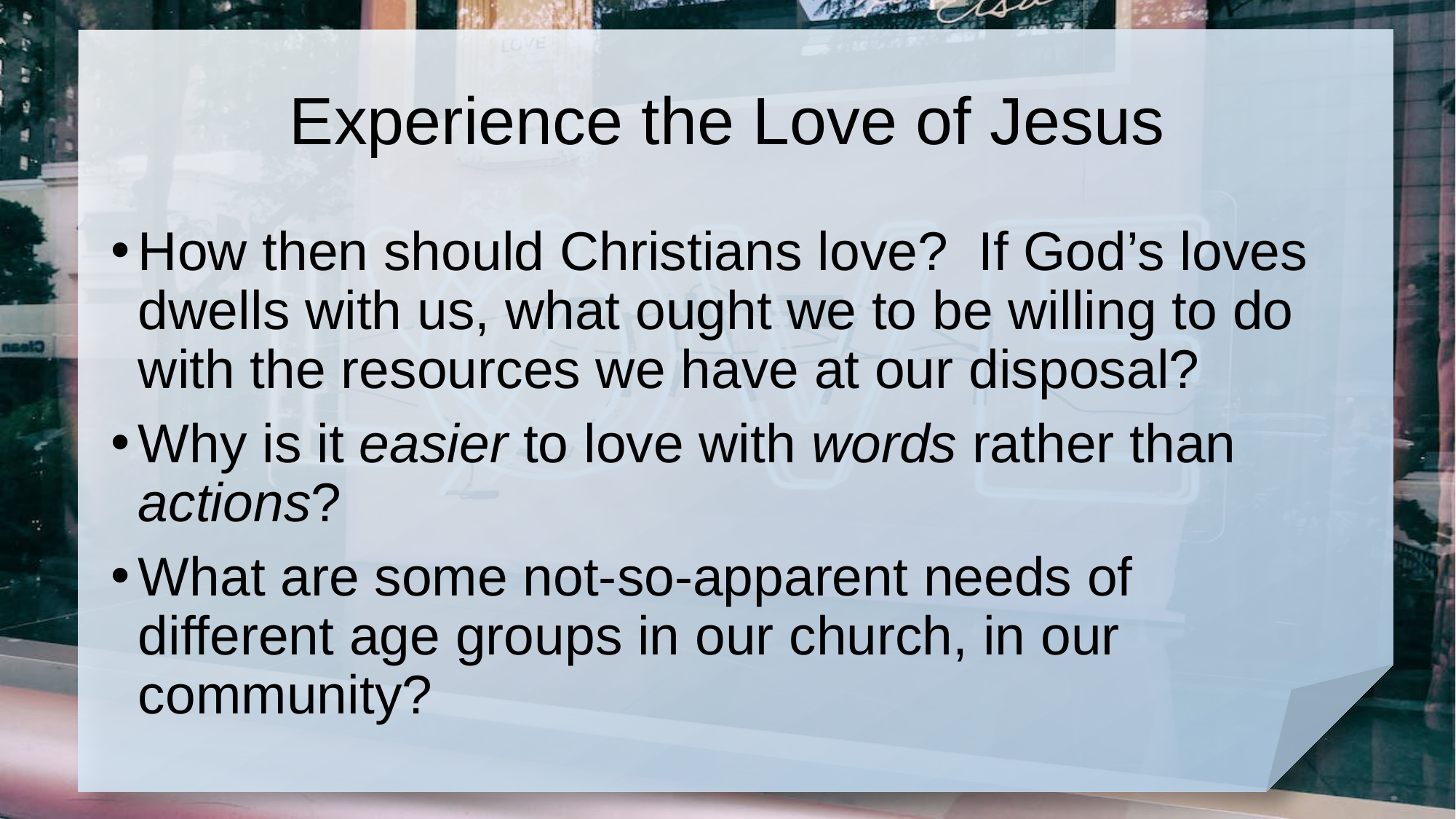

# Experience the Love of Jesus
How then should Christians love?  If God’s loves dwells with us, what ought we to be willing to do with the resources we have at our disposal?
Why is it easier to love with words rather than actions?
What are some not-so-apparent needs of different age groups in our church, in our community?